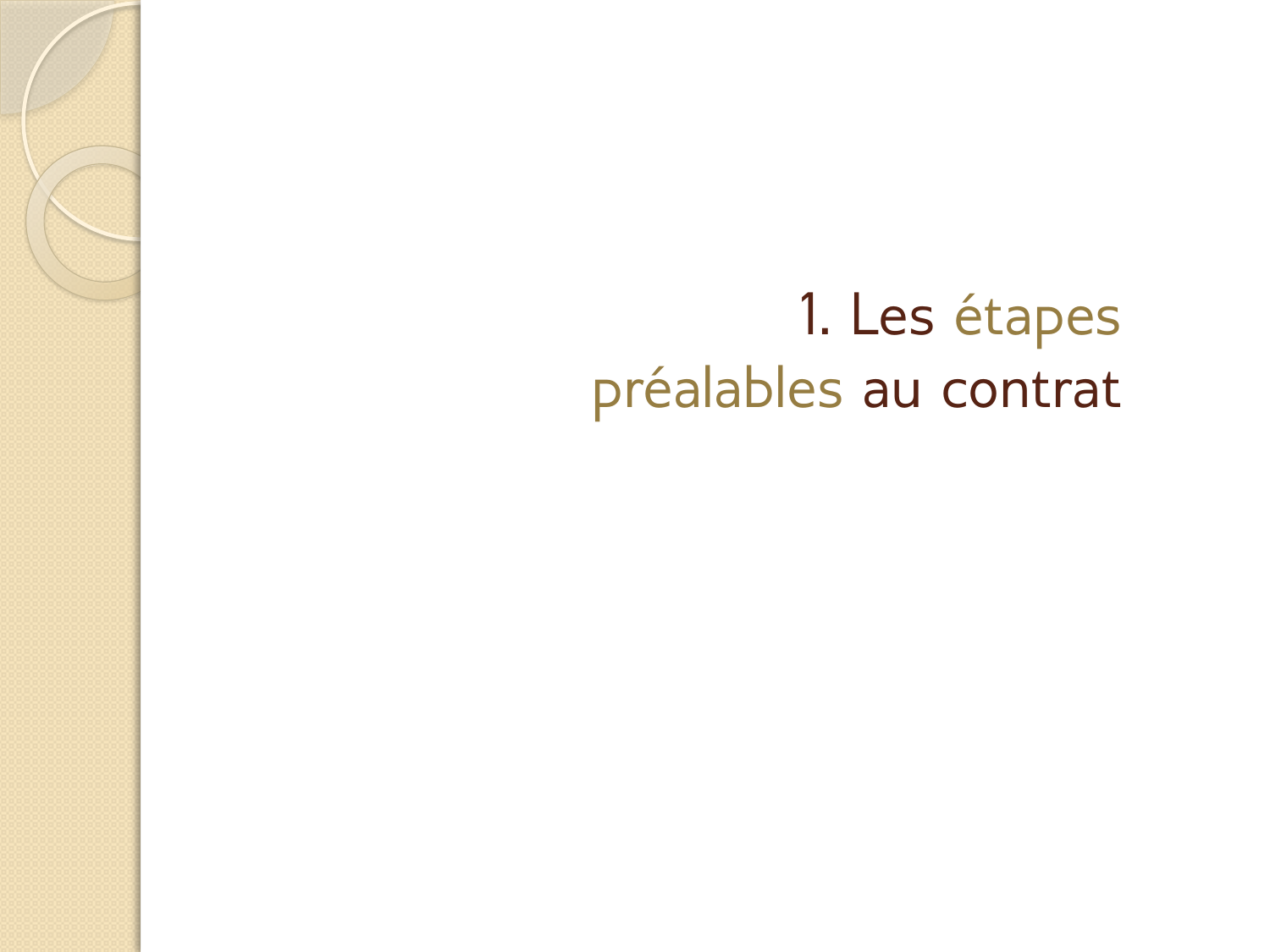

# 1. Les étapes préalables au contrat